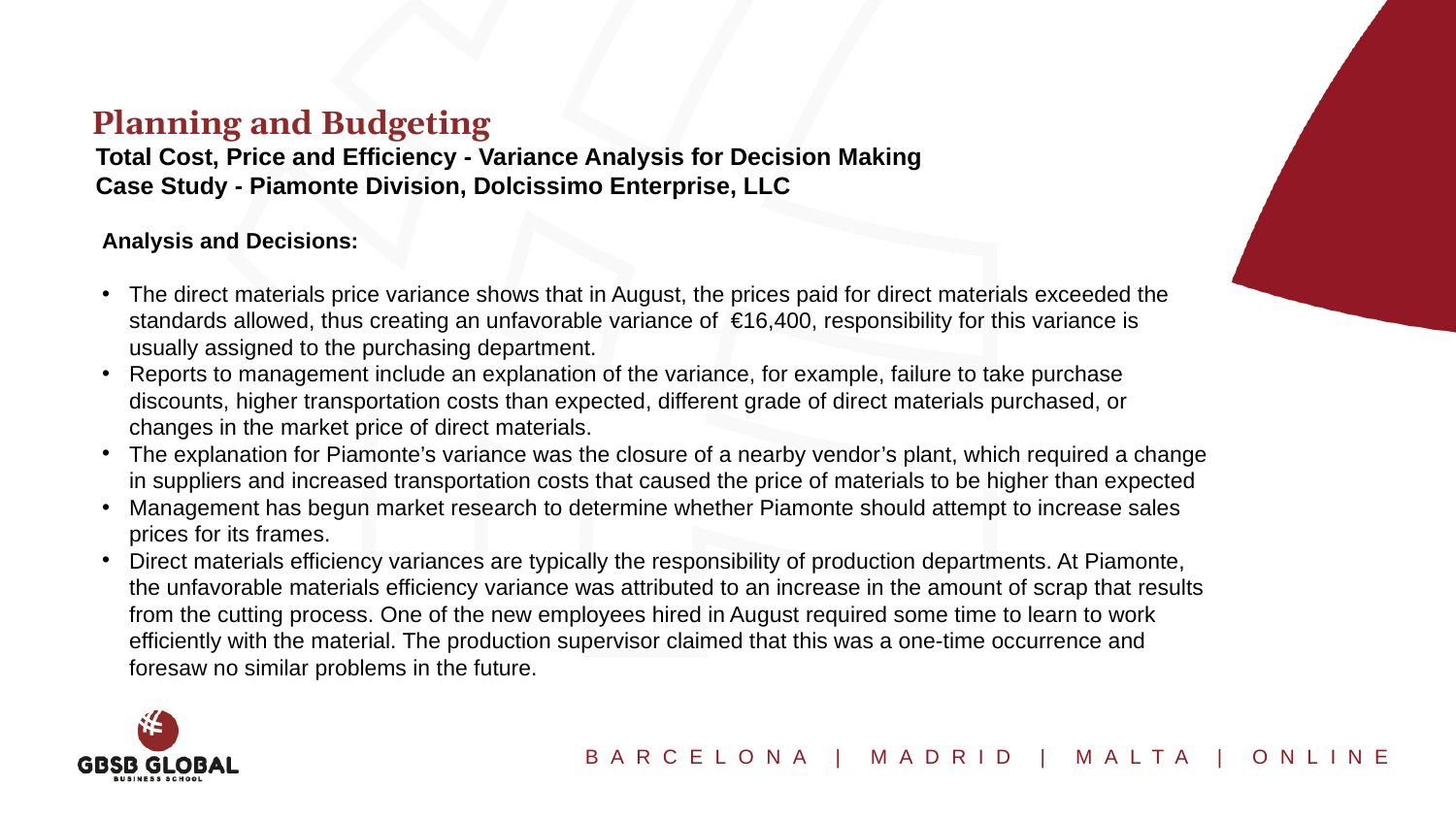

Planning and Budgeting
Total Cost, Price and Efficiency - Variance Analysis for Decision Making
Case Study - Piamonte Division, Dolcissimo Enterprise, LLC
Analysis and Decisions:

The direct materials price variance shows that in August, the prices paid for direct materials exceeded the standards allowed, thus creating an unfavorable variance of  €16,400, responsibility for this variance is usually assigned to the purchasing department.
Reports to management include an explanation of the variance, for example, failure to take purchase discounts, higher transportation costs than expected, different grade of direct materials purchased, or changes in the market price of direct materials.
The explanation for Piamonte’s variance was the closure of a nearby vendor’s plant, which required a change in suppliers and increased transportation costs that caused the price of materials to be higher than expected
Management has begun market research to determine whether Piamonte should attempt to increase sales prices for its frames.
Direct materials efficiency variances are typically the responsibility of production departments. At Piamonte, the unfavorable materials efficiency variance was attributed to an increase in the amount of scrap that results from the cutting process. One of the new employees hired in August required some time to learn to work efficiently with the material. The production supervisor claimed that this was a one-time occurrence and foresaw no similar problems in the future.